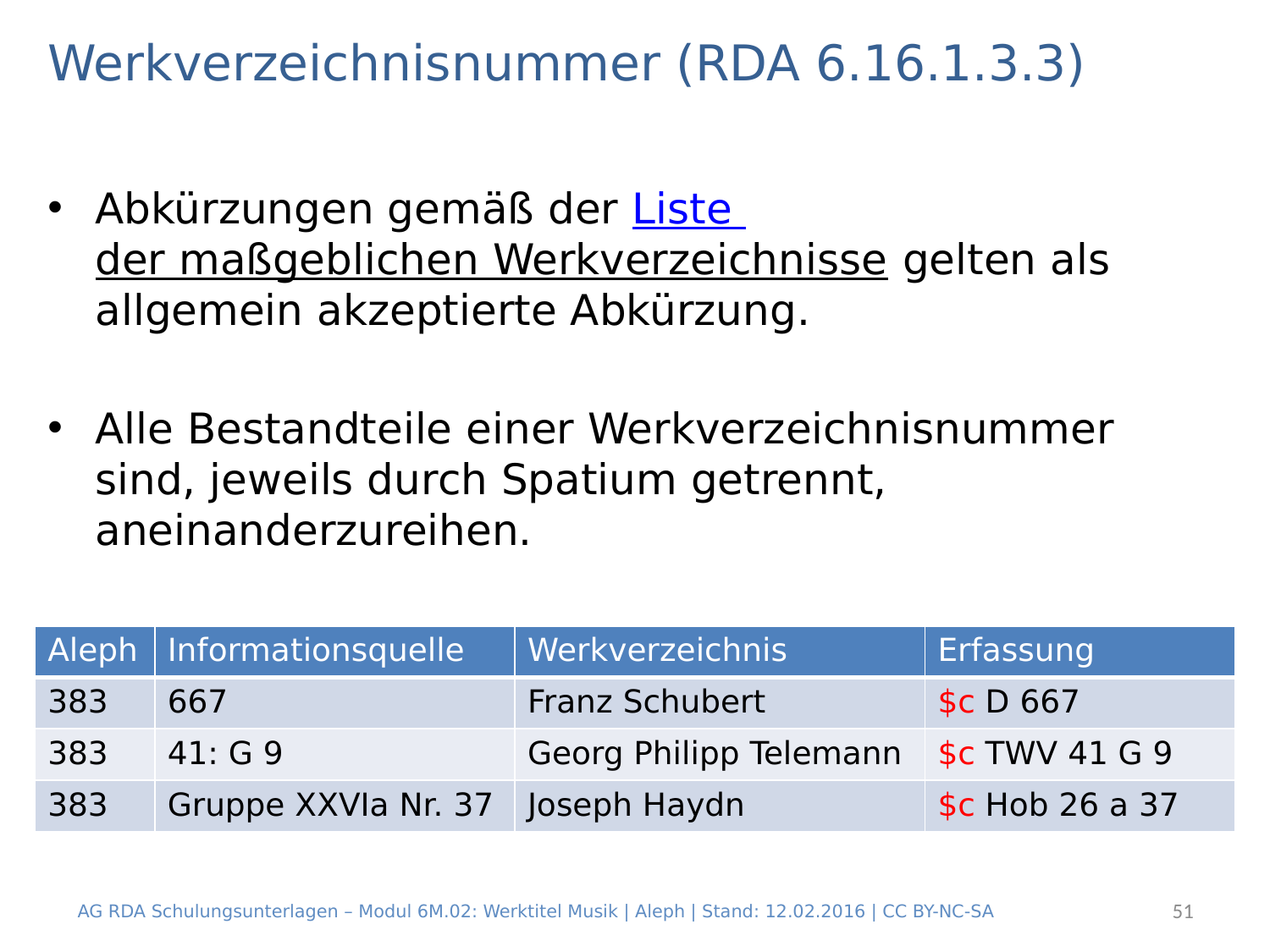

# Werkverzeichnisnummer (RDA 6.16.1.3.3)

Abkürzungen gemäß der Liste der maßgeblichen Werkverzeichnisse gelten als allgemein akzeptierte Abkürzung.

Alle Bestandteile einer Werkverzeichnisnummer sind, jeweils durch Spatium getrennt, aneinanderzureihen.

| Aleph | Informationsquelle | Werkverzeichnis | Erfassung |
| --- | --- | --- | --- |
| 383 | 667 | Franz Schubert | $c D 667 |
| 383 | 41: G 9 | Georg Philipp Telemann | $c TWV 41 G 9 |
| 383 | Gruppe XXVIa Nr. 37 | Joseph Haydn | $c Hob 26 a 37 |
AG RDA Schulungsunterlagen – Modul 6M.02: Werktitel Musik | Aleph | Stand: 12.02.2016 | CC BY-NC-SA
51